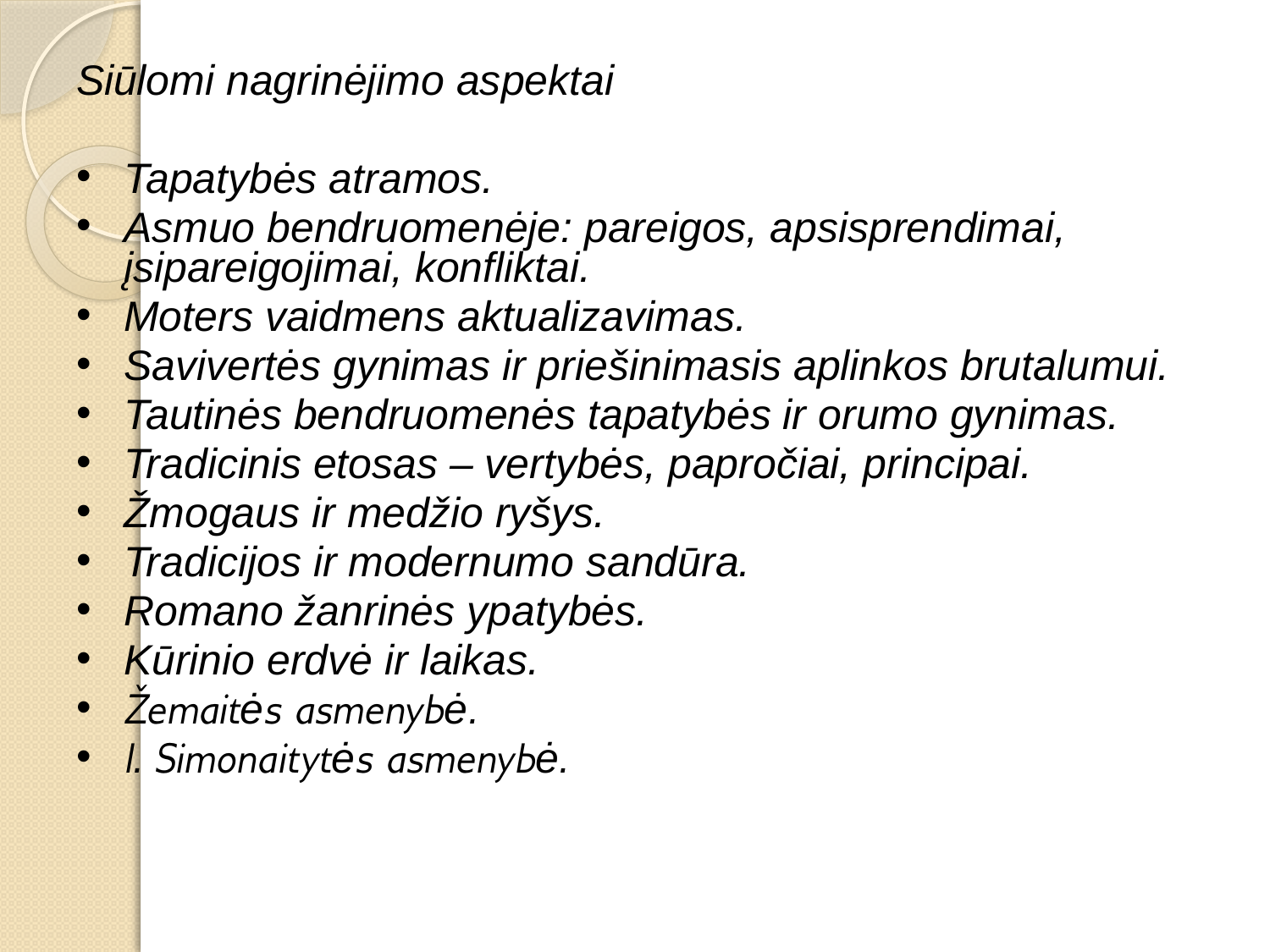

Siūlomi nagrinėjimo aspektai

Tapatybės atramos.
Asmuo bendruomenėje: pareigos, apsisprendimai, įsipareigojimai, konfliktai.
Moters vaidmens aktualizavimas.
Savivertės gynimas ir priešinimasis aplinkos brutalumui.
Tautinės bendruomenės tapatybės ir orumo gynimas.
Tradicinis etosas – vertybės, papročiai, principai.
Žmogaus ir medžio ryšys.
Tradicijos ir modernumo sandūra.
Romano žanrinės ypatybės.
Kūrinio erdvė ir laikas.
Žemaitės asmenybė.
I. Simonaitytės asmenybė.